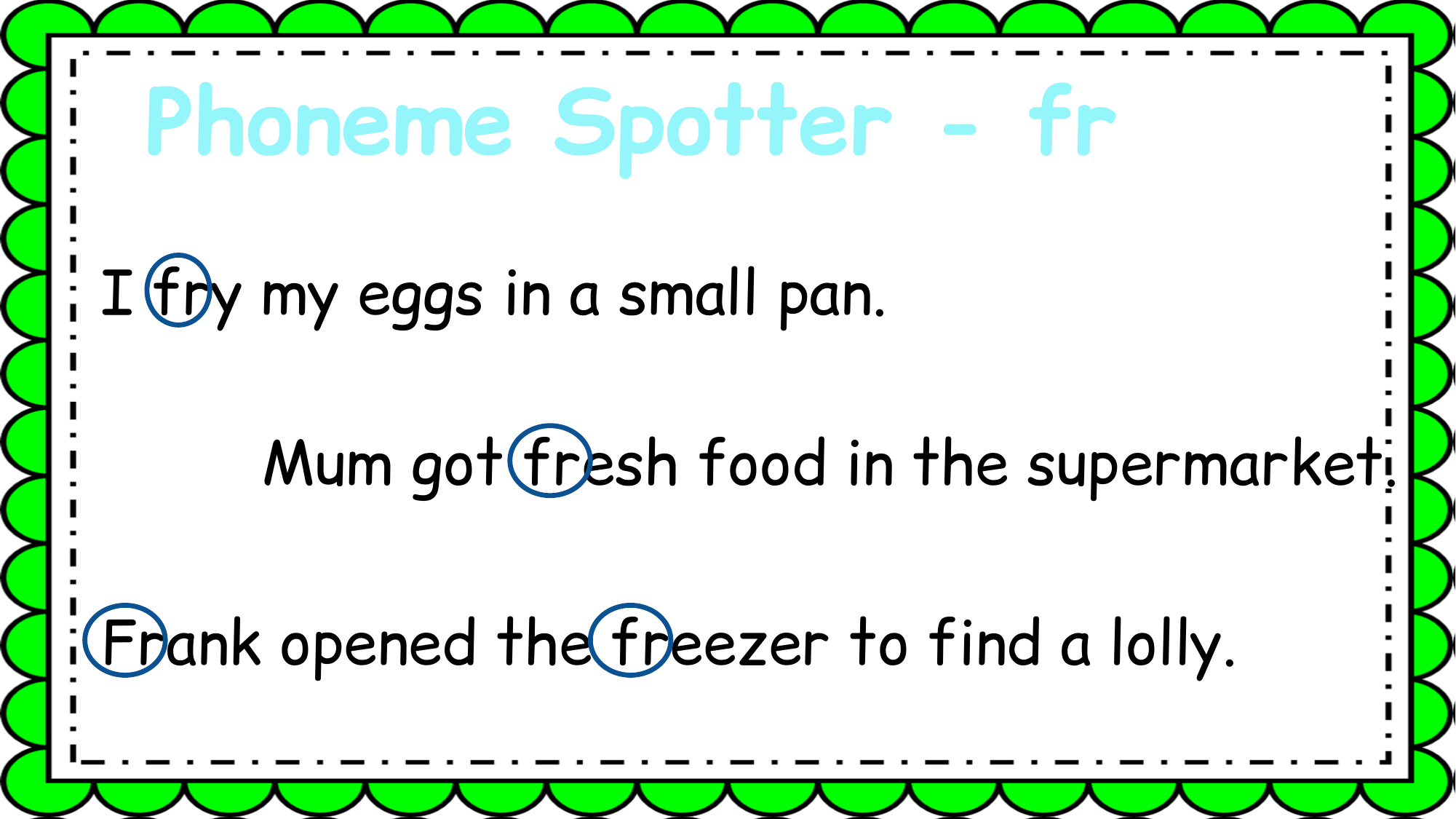

Phoneme Spotter - fr
I fry my eggs in a small pan.

Mum got fresh food in the supermarket.

Frank opened the freezer to find a lolly.